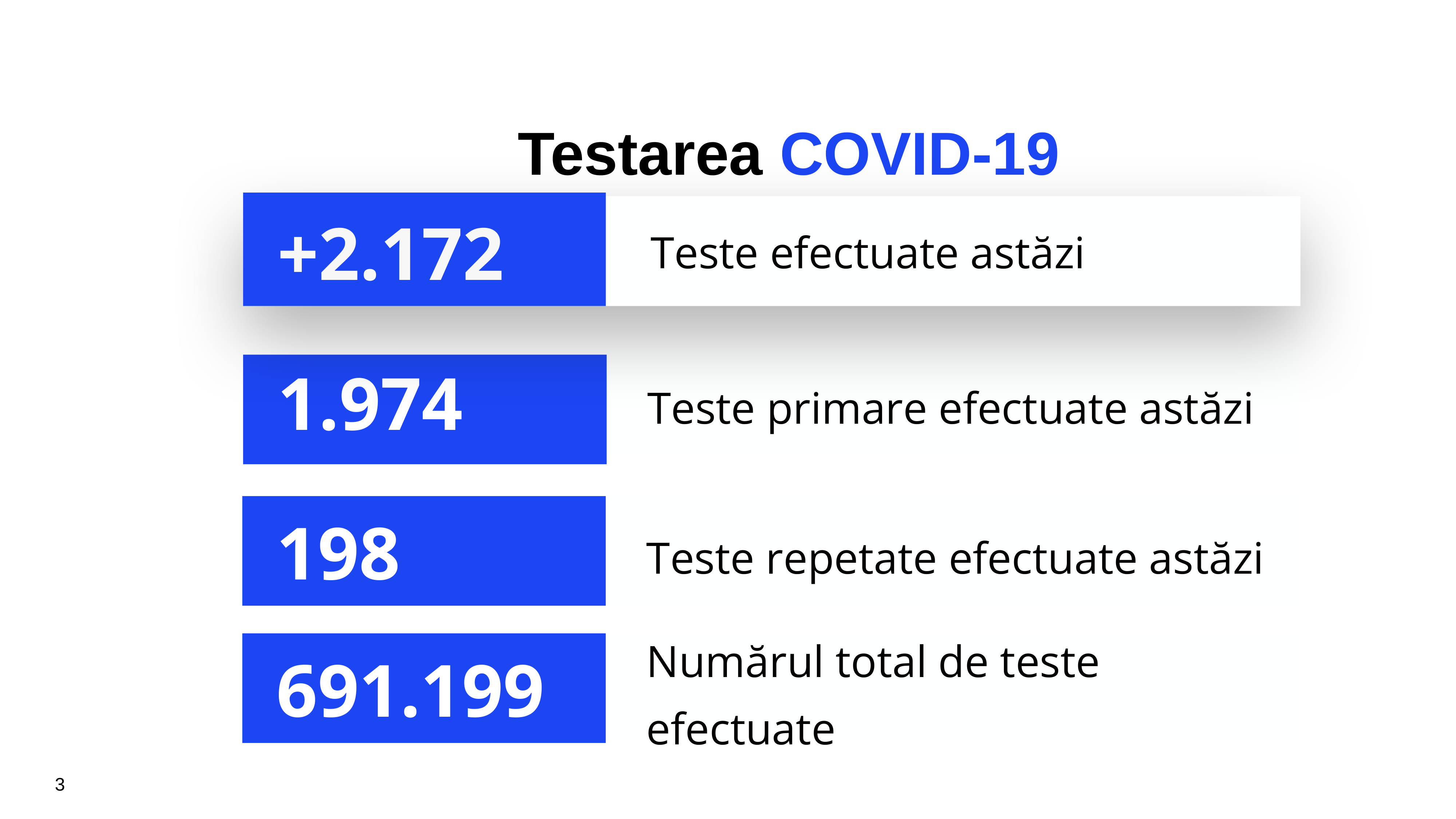

# Testarea COVID-19

+2.172

Teste efectuate astăzi

Teste primare efectuate astăzi
1.974

Teste repetate efectuate astăzi

198

Numărul total de teste efectuate

691.199
3